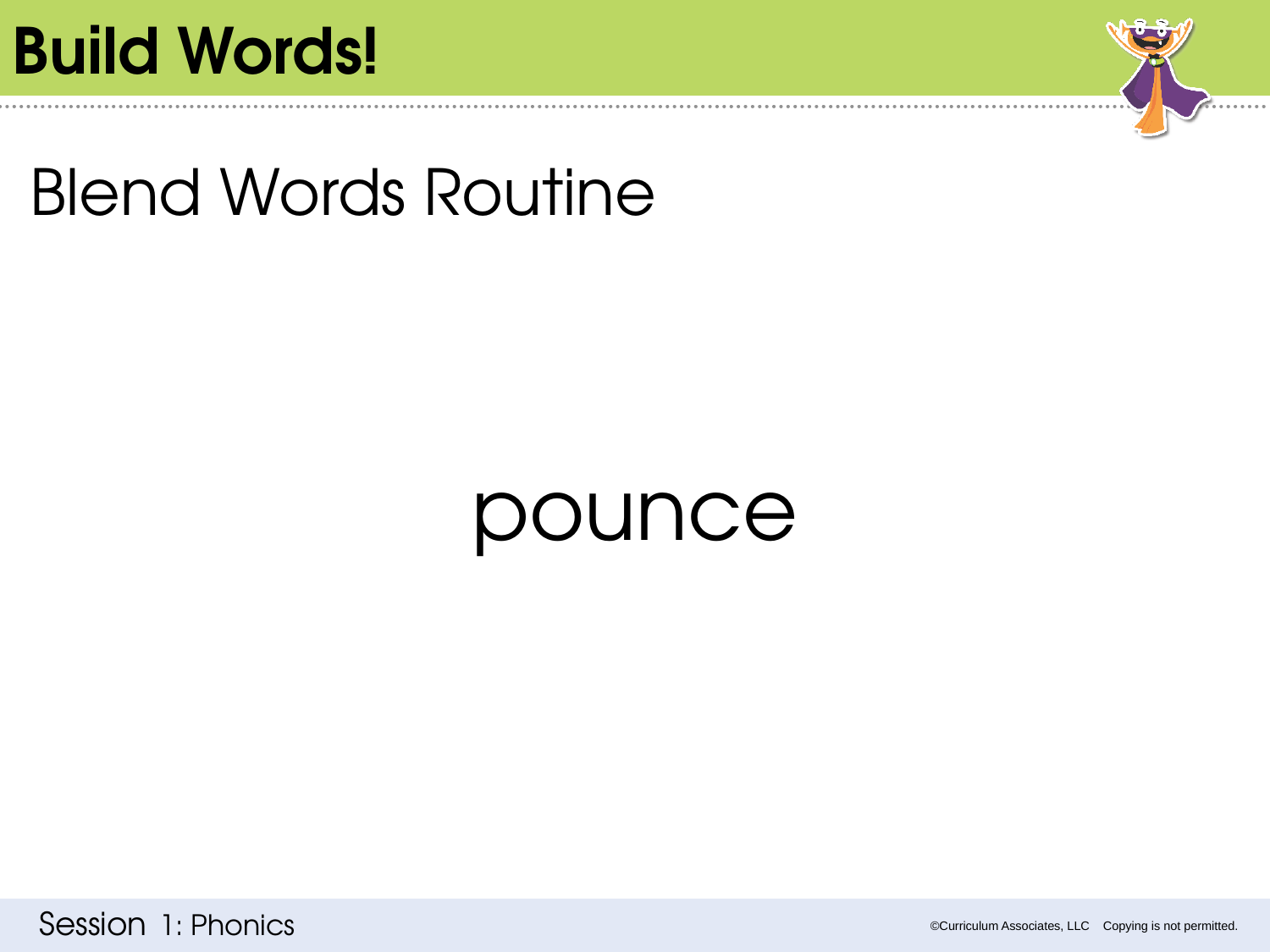

Build Words!
Blend Words Routine
pounce
1: Phonics